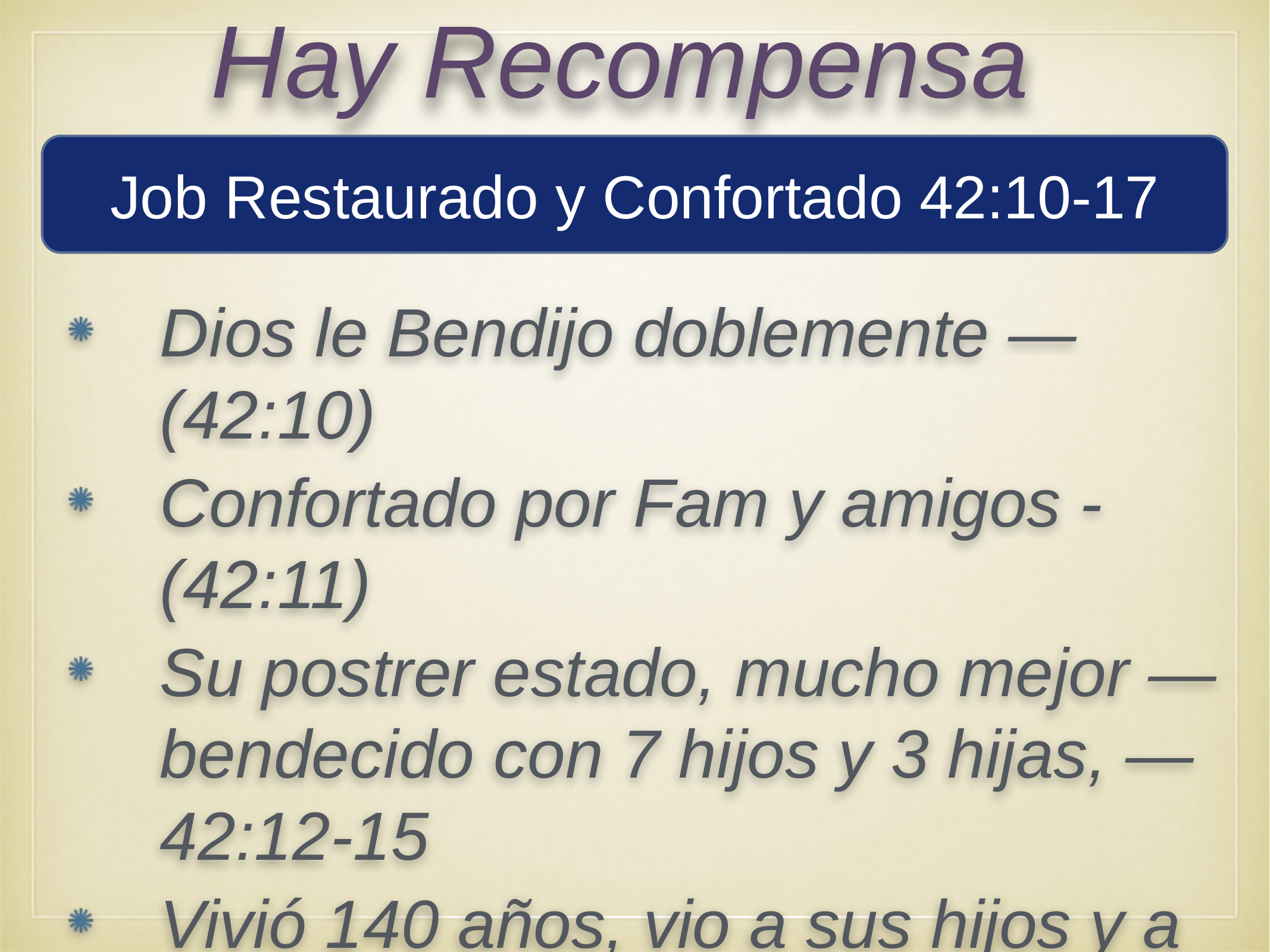

Hay Recompensa
Job Restaurado y Confortado 42:10-17

Dios le Bendijo doblemente — (42:10)
Confortado por Fam y amigos - (42:11)
Su postrer estado, mucho mejor — bendecido con 7 hijos y 3 hijas, — 42:12-15
Vivió 140 años, vio a sus hijos y a nietos hasta la cuarta generación, finalmente murió lleno de días  — 42:16,17